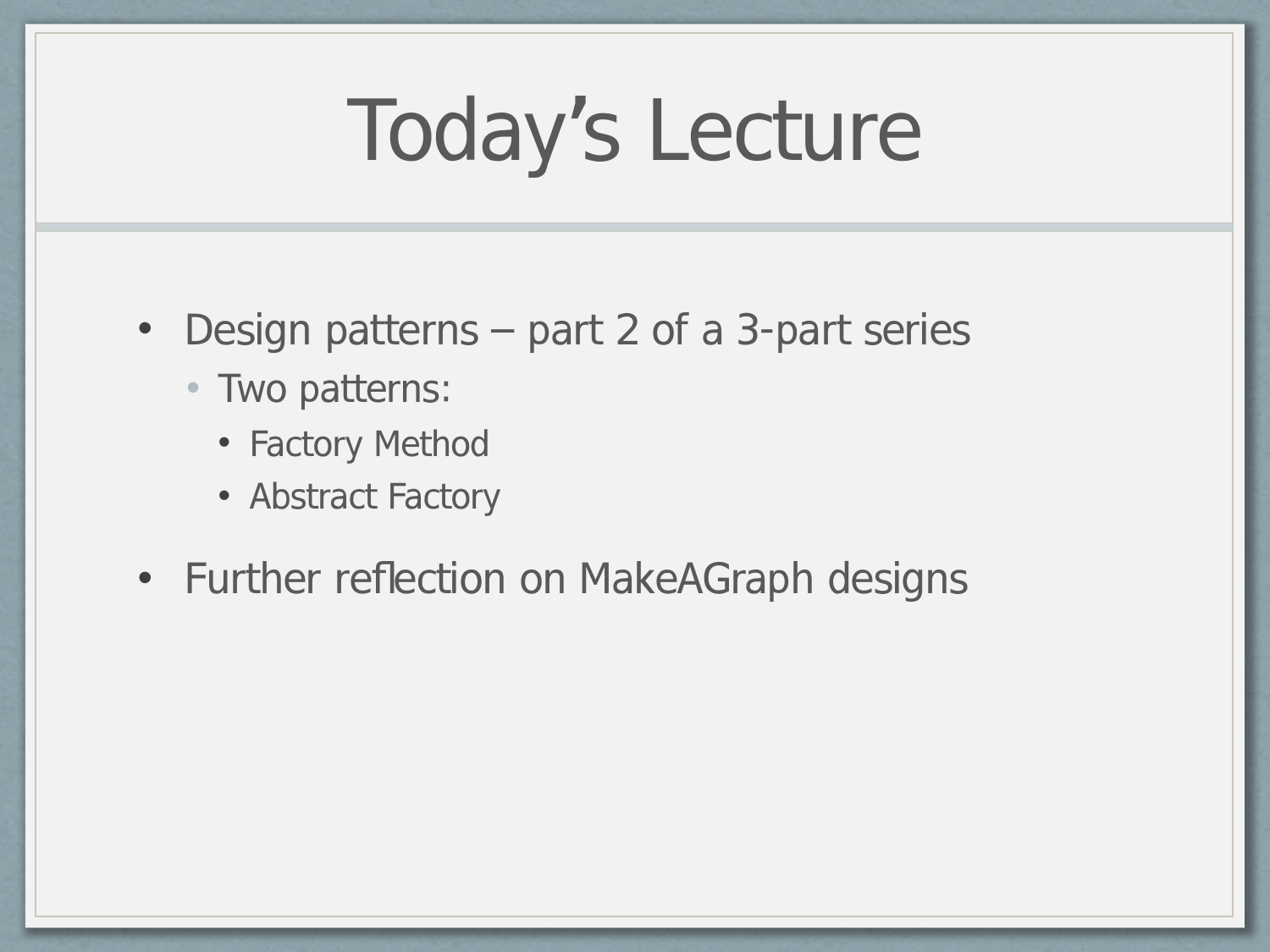

# Today’s Lecture
Design patterns – part 2 of a 3-part series
Two patterns:
Factory Method
Abstract Factory
Further reflection on MakeAGraph designs